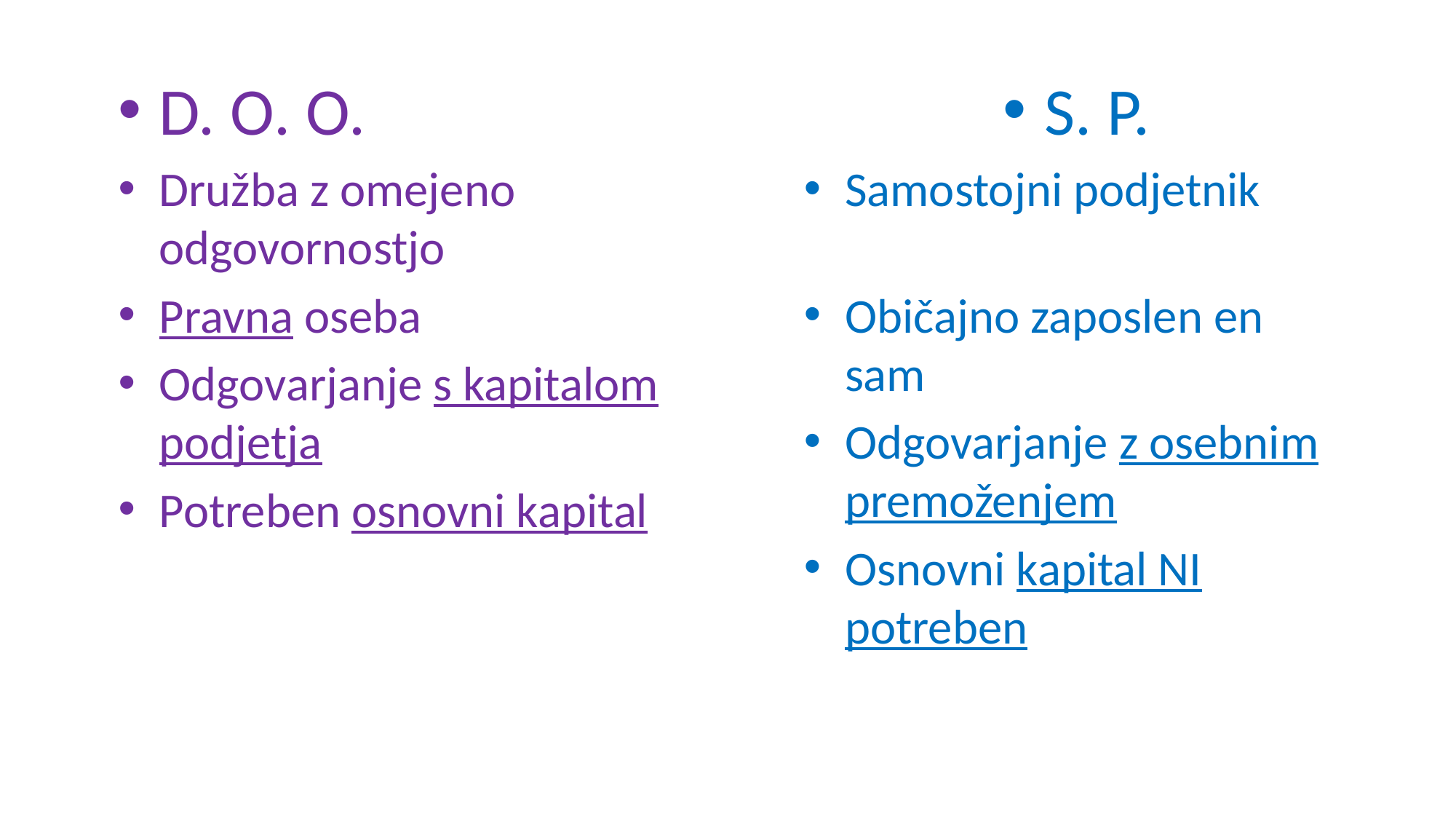

D. O. O.
Družba z omejeno odgovornostjo
Pravna oseba
Odgovarjanje s kapitalom podjetja
Potreben osnovni kapital

S. P.
Samostojni podjetnik
Običajno zaposlen en sam
Odgovarjanje z osebnim premoženjem
Osnovni kapital NI potreben